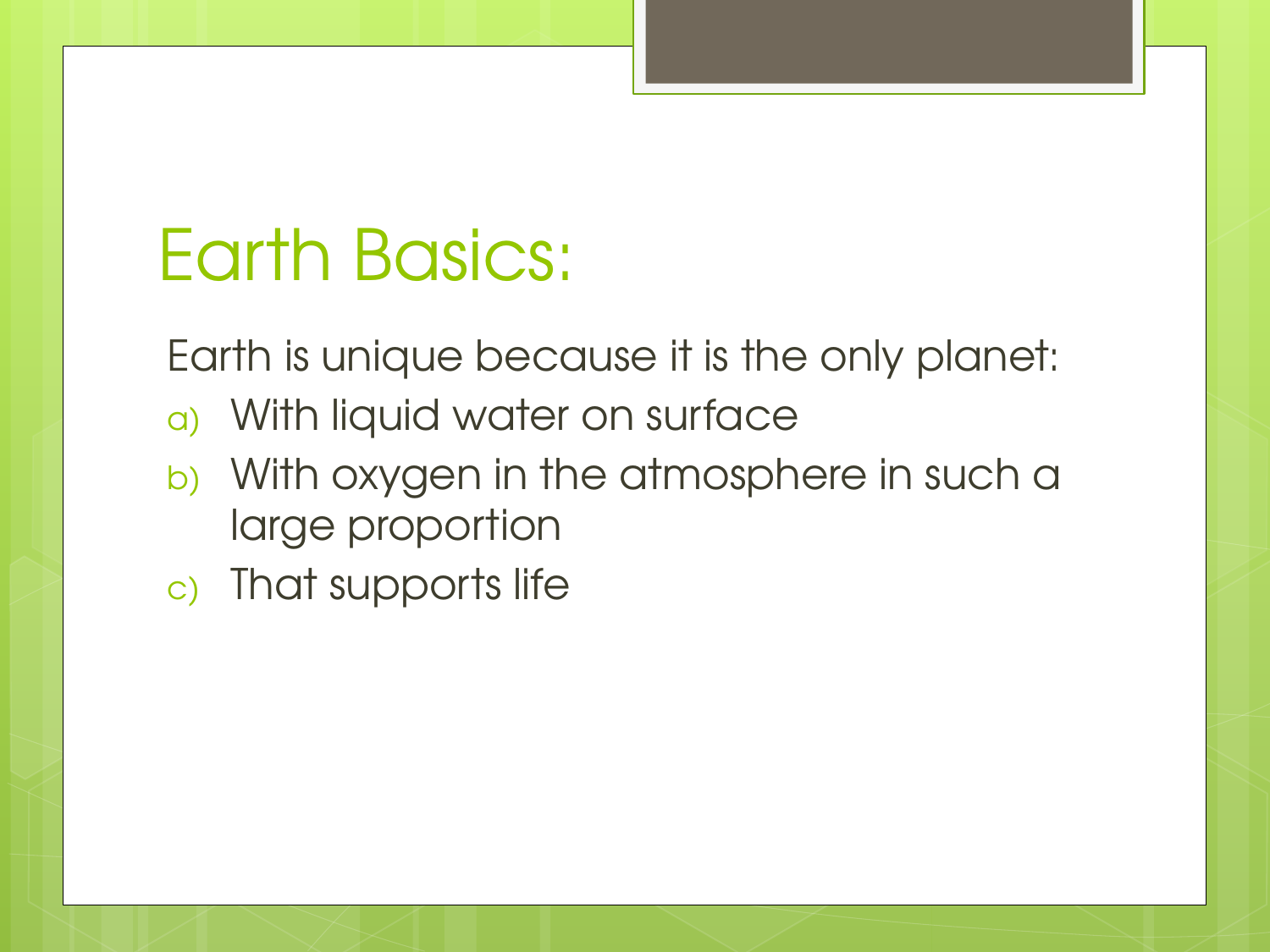

# Earth Basics:
Earth is unique because it is the only planet:
With liquid water on surface
With oxygen in the atmosphere in such a large proportion
That supports life